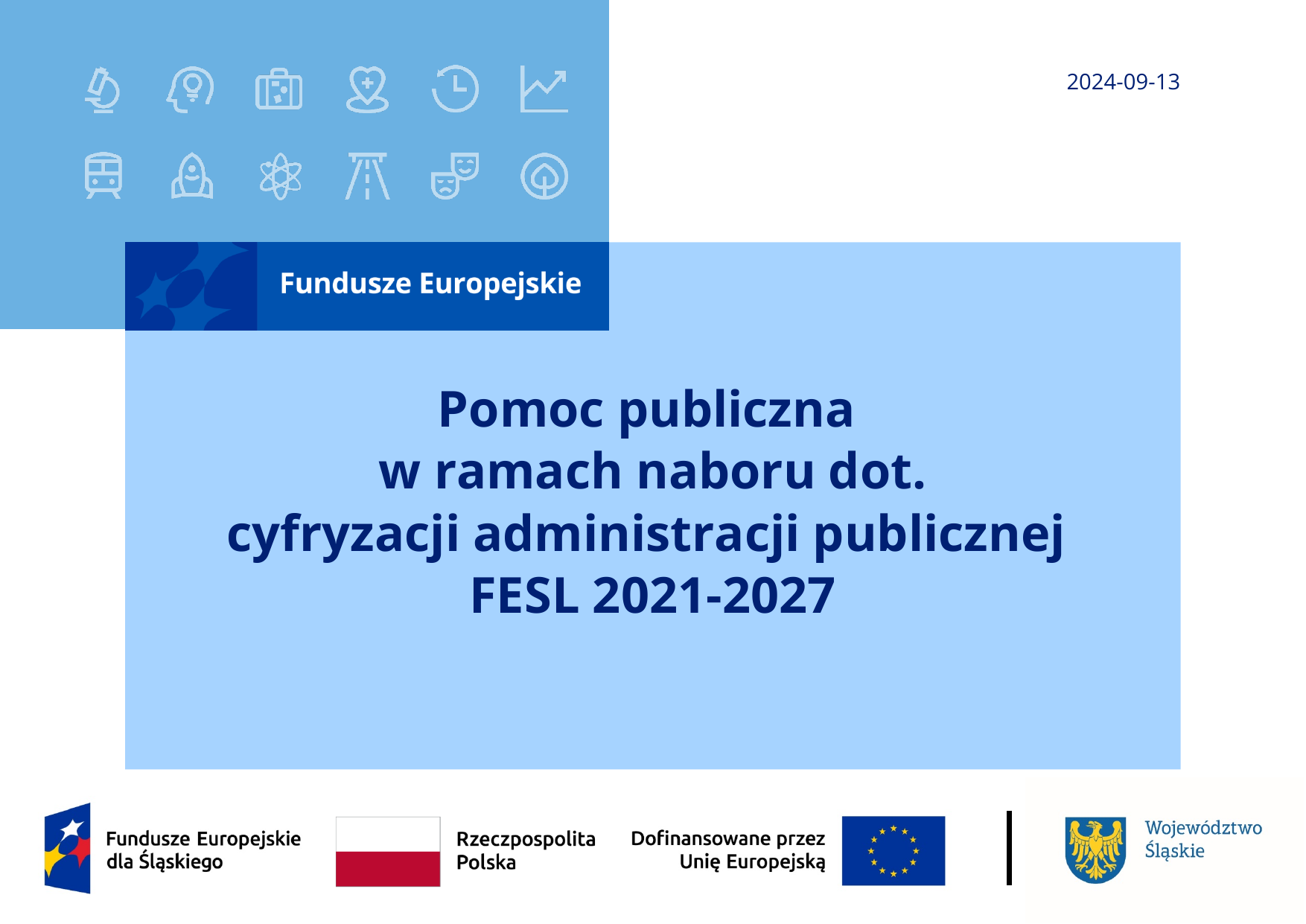

2024-09-13
# Pomoc publiczna w ramach naboru dot. cyfryzacji administracji publicznej FESL 2021-2027